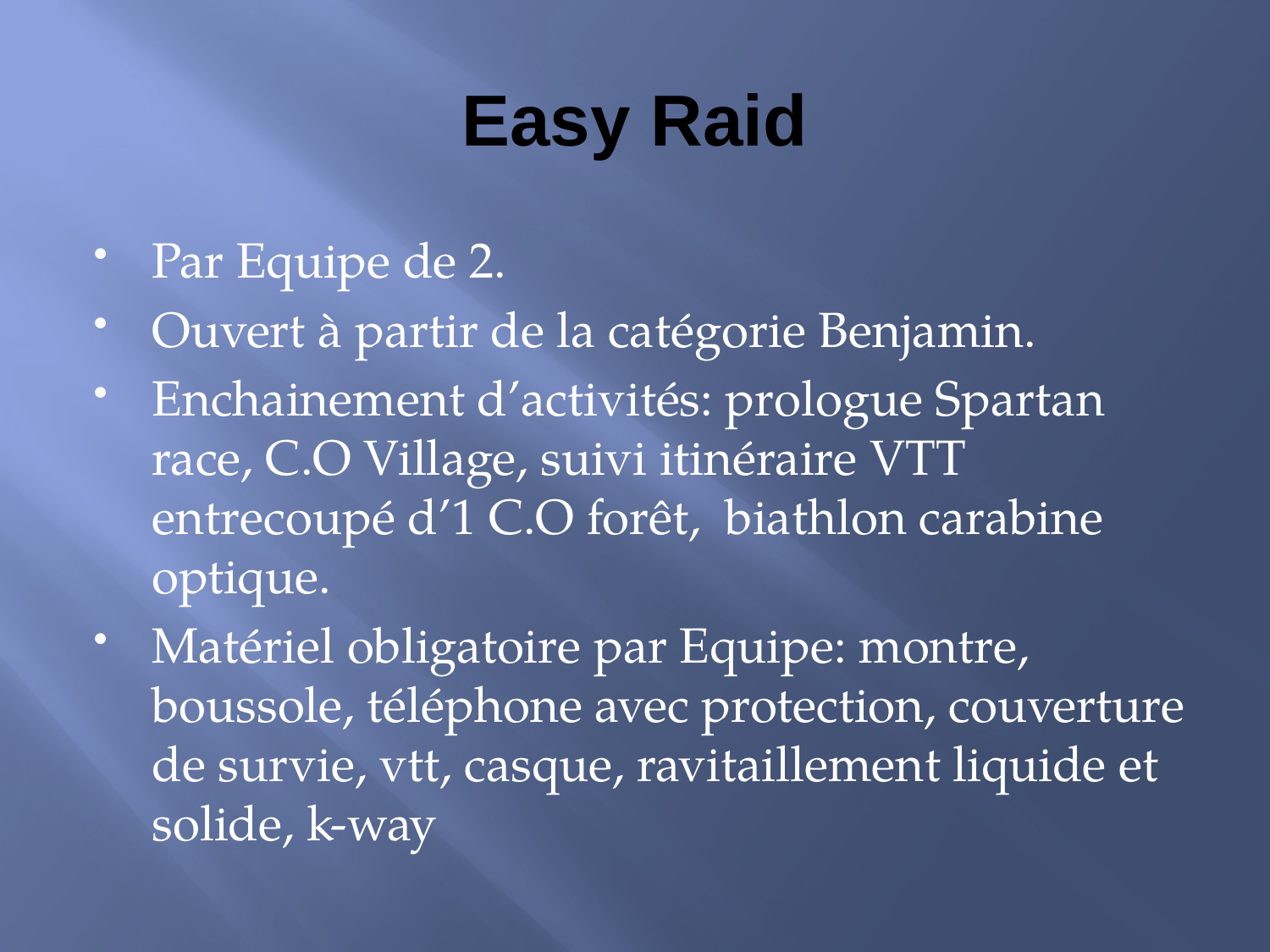

# Easy Raid
Par Equipe de 2.
Ouvert à partir de la catégorie Benjamin.
Enchainement d’activités: prologue Spartan race, C.O Village, suivi itinéraire VTT entrecoupé d’1 C.O forêt,  biathlon carabine optique.
Matériel obligatoire par Equipe: montre, boussole, téléphone avec protection, couverture de survie, vtt, casque, ravitaillement liquide et solide, k-way